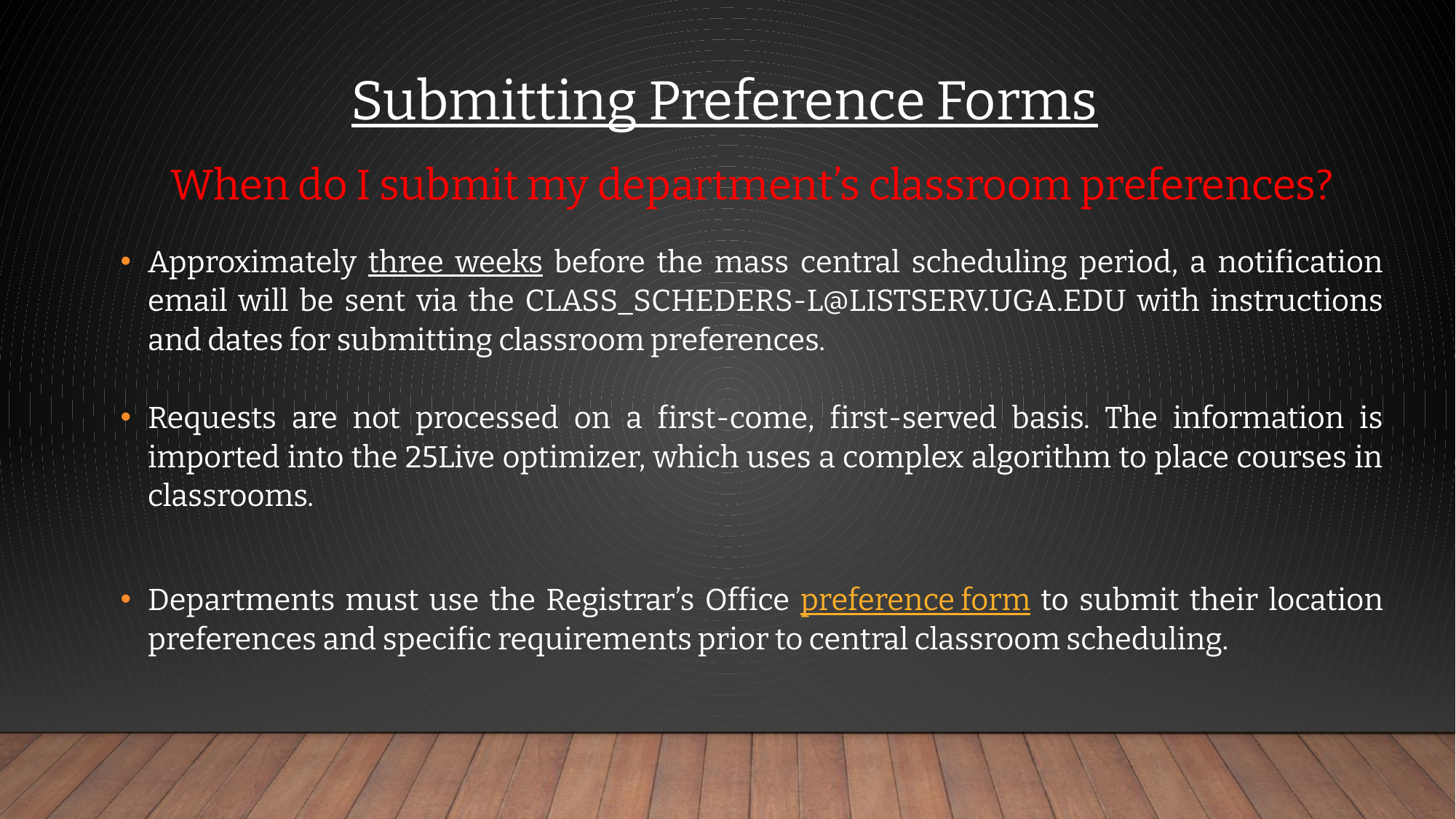

#
Submitting Preference Forms

When do I submit my department’s classroom preferences?

Approximately three weeks before the mass central scheduling period, a notification email will be sent via the CLASS_SCHEDERS-L@LISTSERV.UGA.EDU with instructions and dates for submitting classroom preferences.

Requests are not processed on a first-come, first-served basis. The information is imported into the 25Live optimizer, which uses a complex algorithm to place courses in classrooms.

Departments must use the Registrar’s Office preference form to submit their location preferences and specific requirements prior to central classroom scheduling.